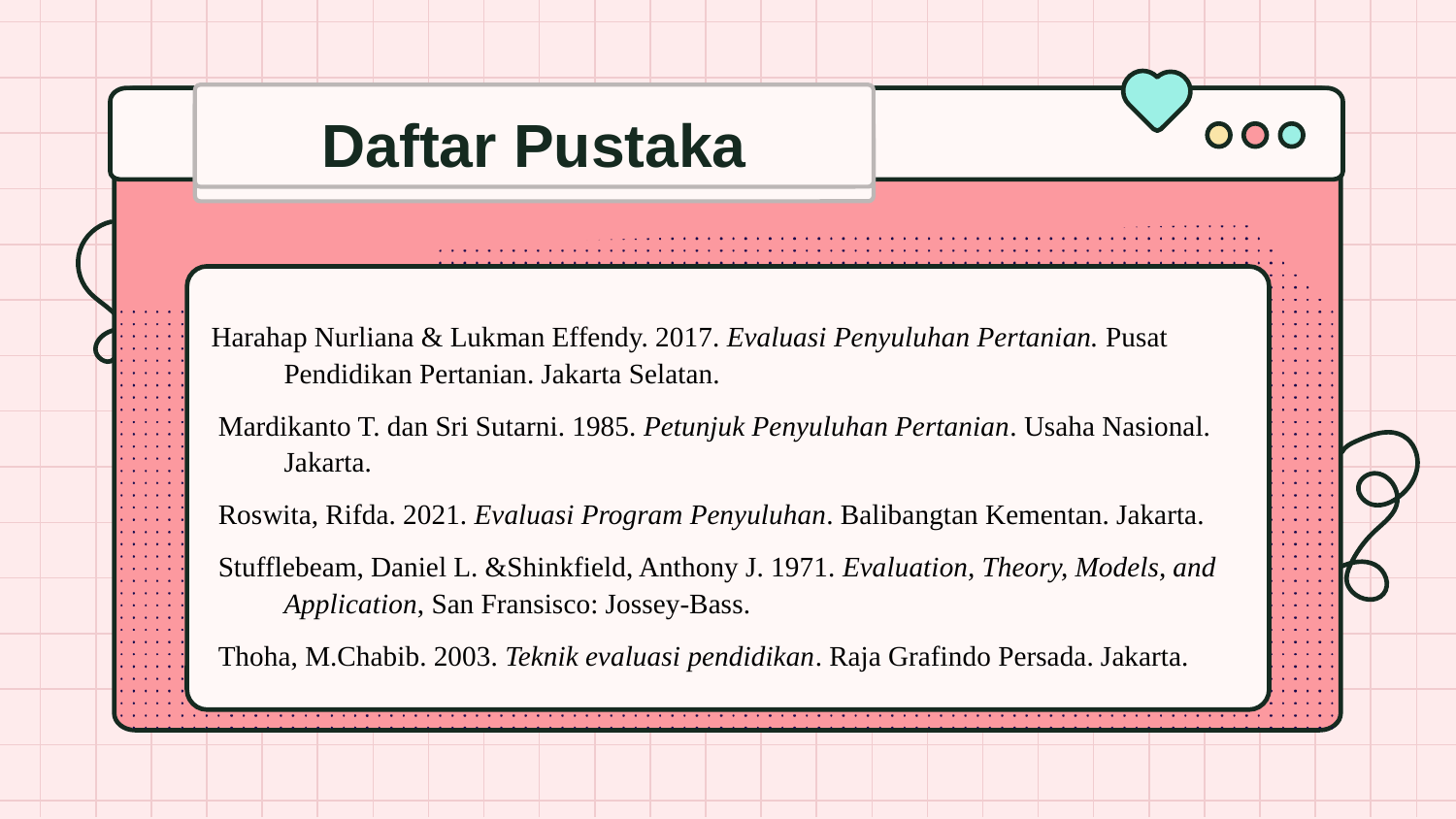

# Daftar Pustaka

Harahap Nurliana & Lukman Effendy. 2017. Evaluasi Penyuluhan Pertanian. Pusat Pendidikan Pertanian. Jakarta Selatan.
 Mardikanto T. dan Sri Sutarni. 1985. Petunjuk Penyuluhan Pertanian. Usaha Nasional. Jakarta.
 Roswita, Rifda. 2021. Evaluasi Program Penyuluhan. Balibangtan Kementan. Jakarta.
 Stufflebeam, Daniel L. &Shinkfield, Anthony J. 1971. Evaluation, Theory, Models, and Application, San Fransisco: Jossey-Bass.
 Thoha, M.Chabib. 2003. Teknik evaluasi pendidikan. Raja Grafindo Persada. Jakarta.